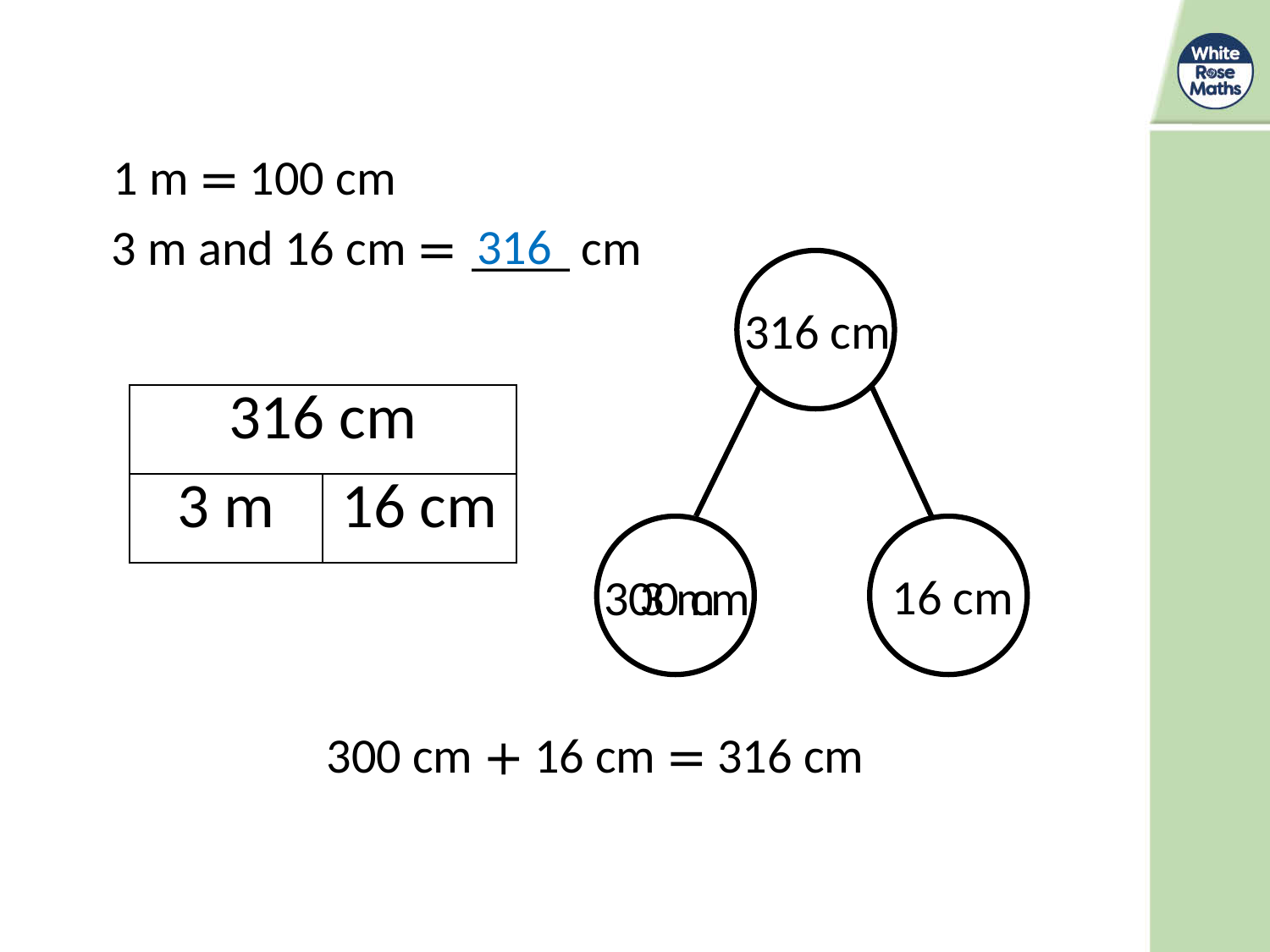

1 m = 100 cm
316
3 m and 16 cm = ____ cm

316 cm
| 316 cm |  |
| --- | --- |
| 3 m | 16 cm |
16 cm
300 cm
3 m
300 cm + 16 cm =
316 cm